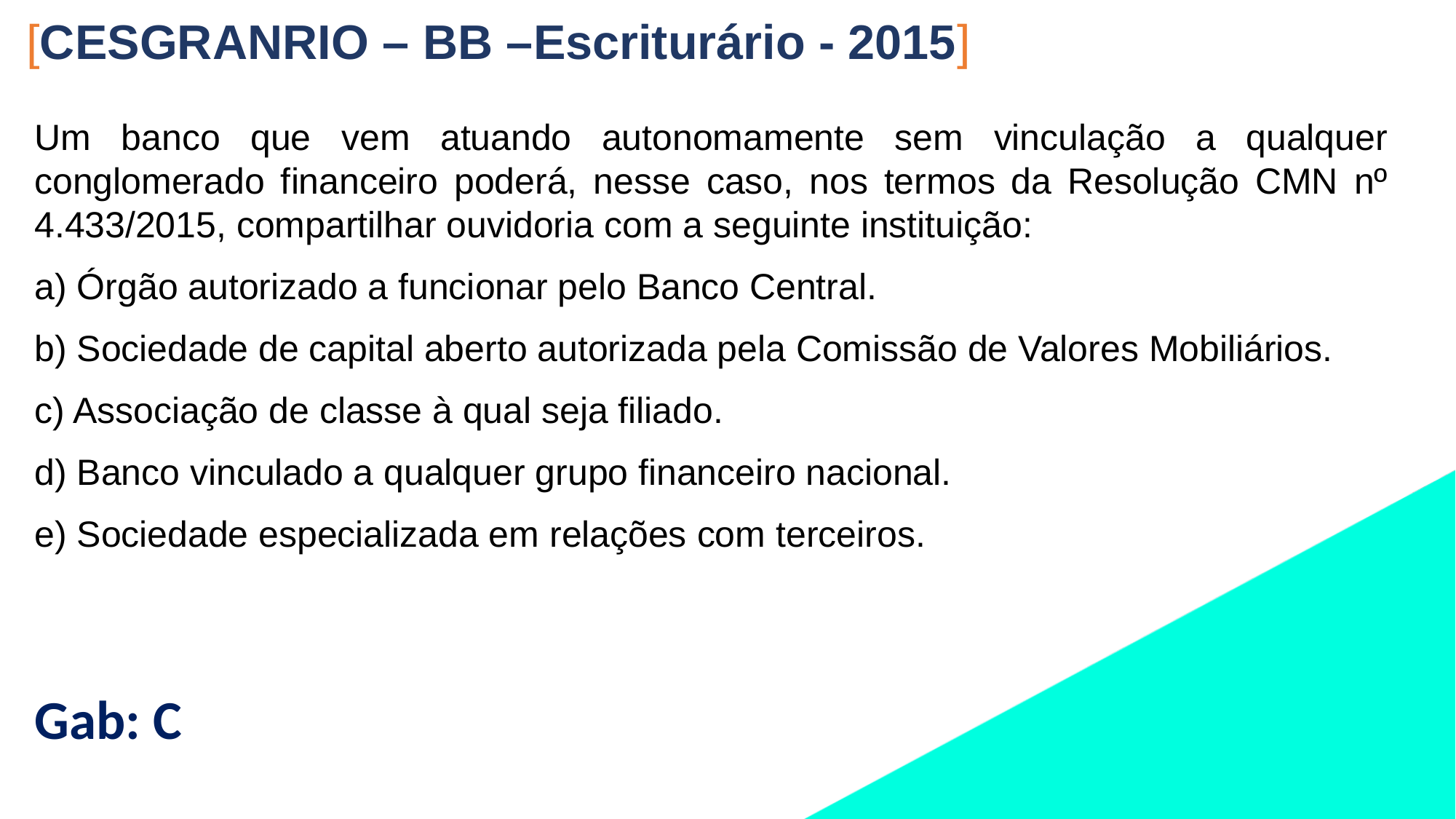

[CESGRANRIO – BB –Escriturário - 2015]
Um banco que vem atuando autonomamente sem vinculação a qualquer conglomerado financeiro poderá, nesse caso, nos termos da Resolução CMN nº 4.433/2015, compartilhar ouvidoria com a seguinte instituição:
a) Órgão autorizado a funcionar pelo Banco Central.
b) Sociedade de capital aberto autorizada pela Comissão de Valores Mobiliários.
c) Associação de classe à qual seja filiado.
d) Banco vinculado a qualquer grupo financeiro nacional.
e) Sociedade especializada em relações com terceiros.
Gab: C